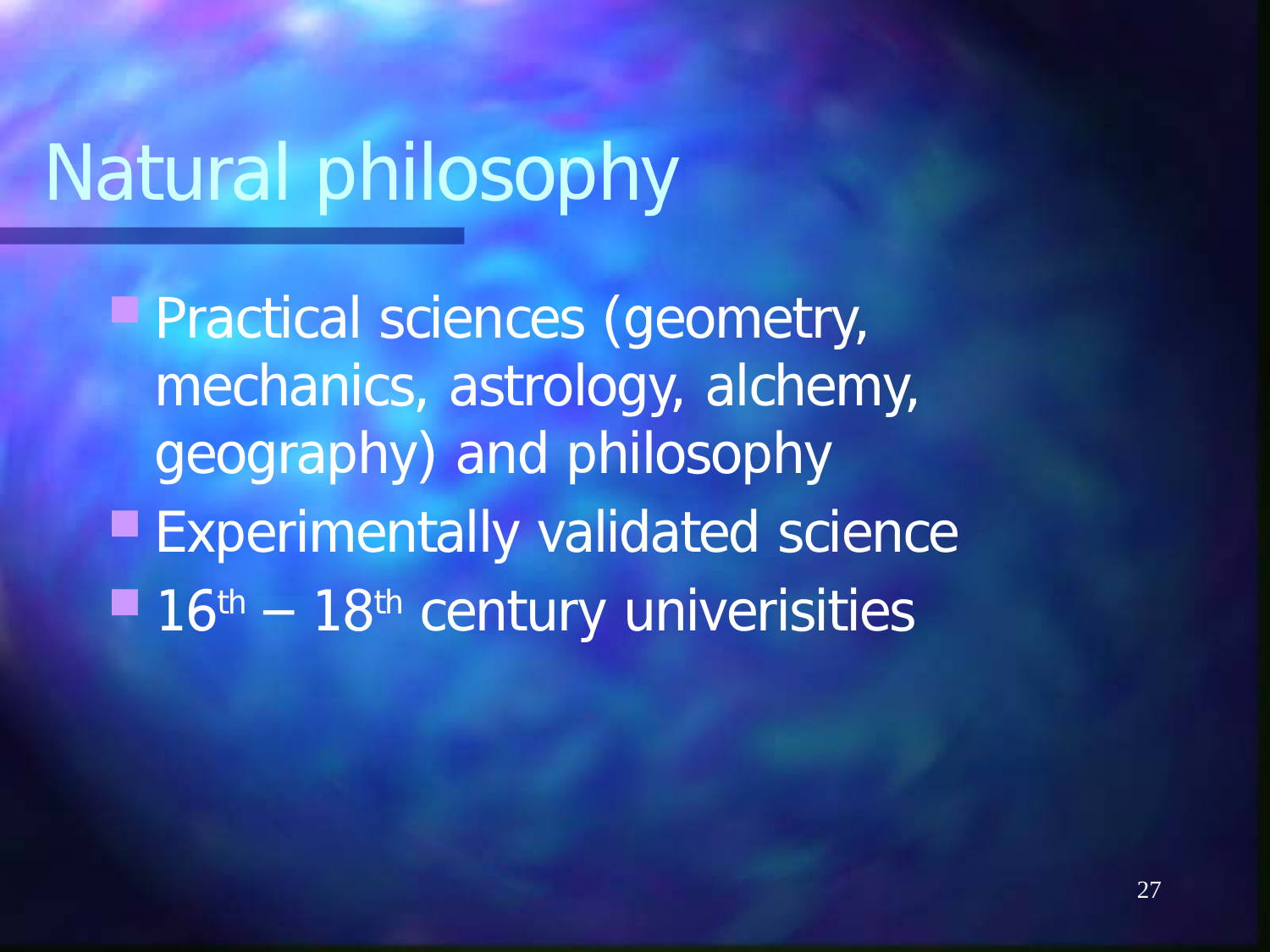

# Natural philosophy
Practical sciences (geometry, mechanics, astrology, alchemy, geography) and philosophy
Experimentally validated science
16th – 18th century univerisities
27